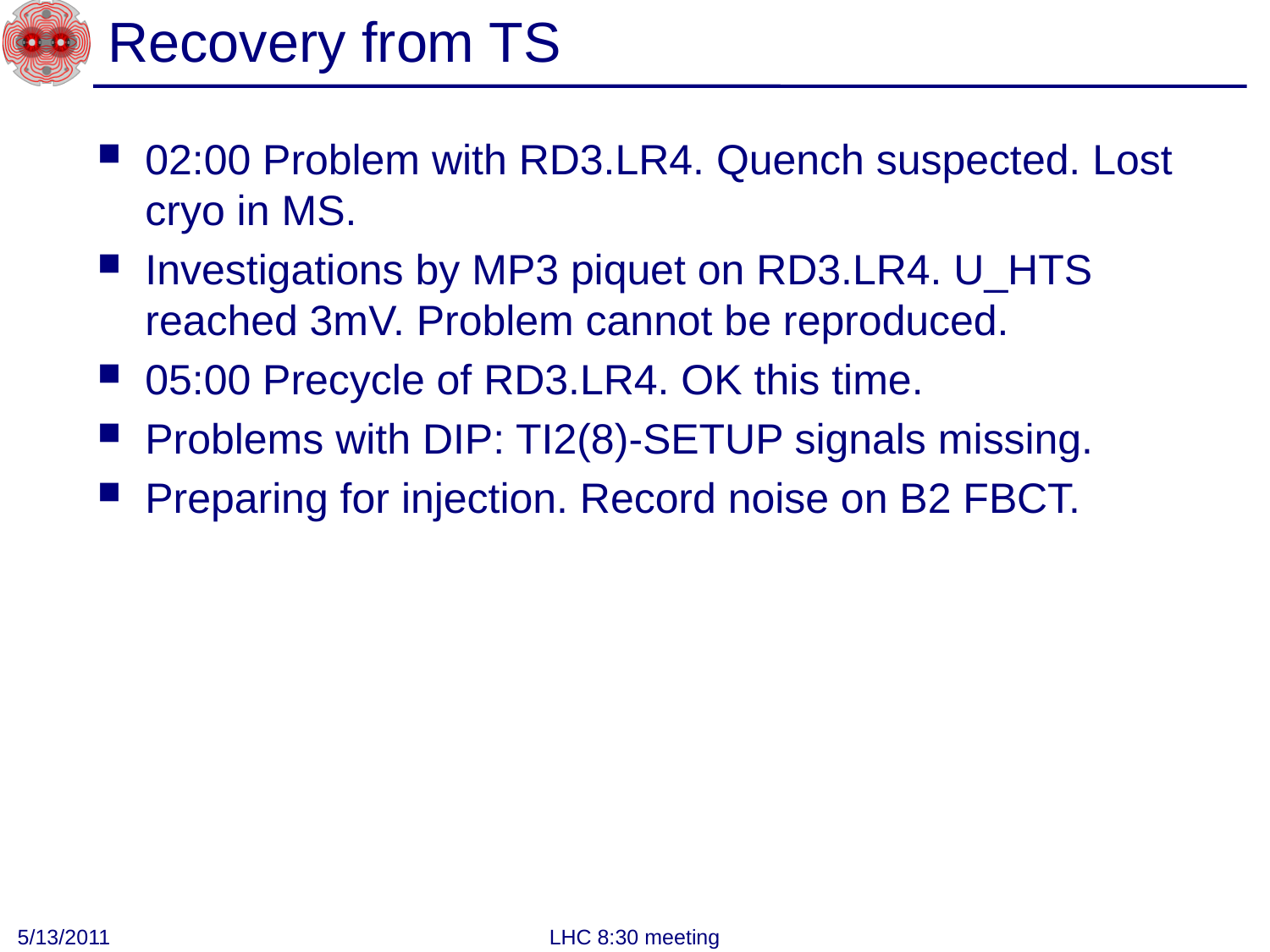

# Recovery from TS
02:00 Problem with RD3.LR4. Quench suspected. Lost cryo in MS.
Investigations by MP3 piquet on RD3.LR4. U_HTS reached 3mV. Problem cannot be reproduced.
05:00 Precycle of RD3.LR4. OK this time.
Problems with DIP: TI2(8)-SETUP signals missing.
Preparing for injection. Record noise on B2 FBCT.
5/13/2011
LHC 8:30 meeting